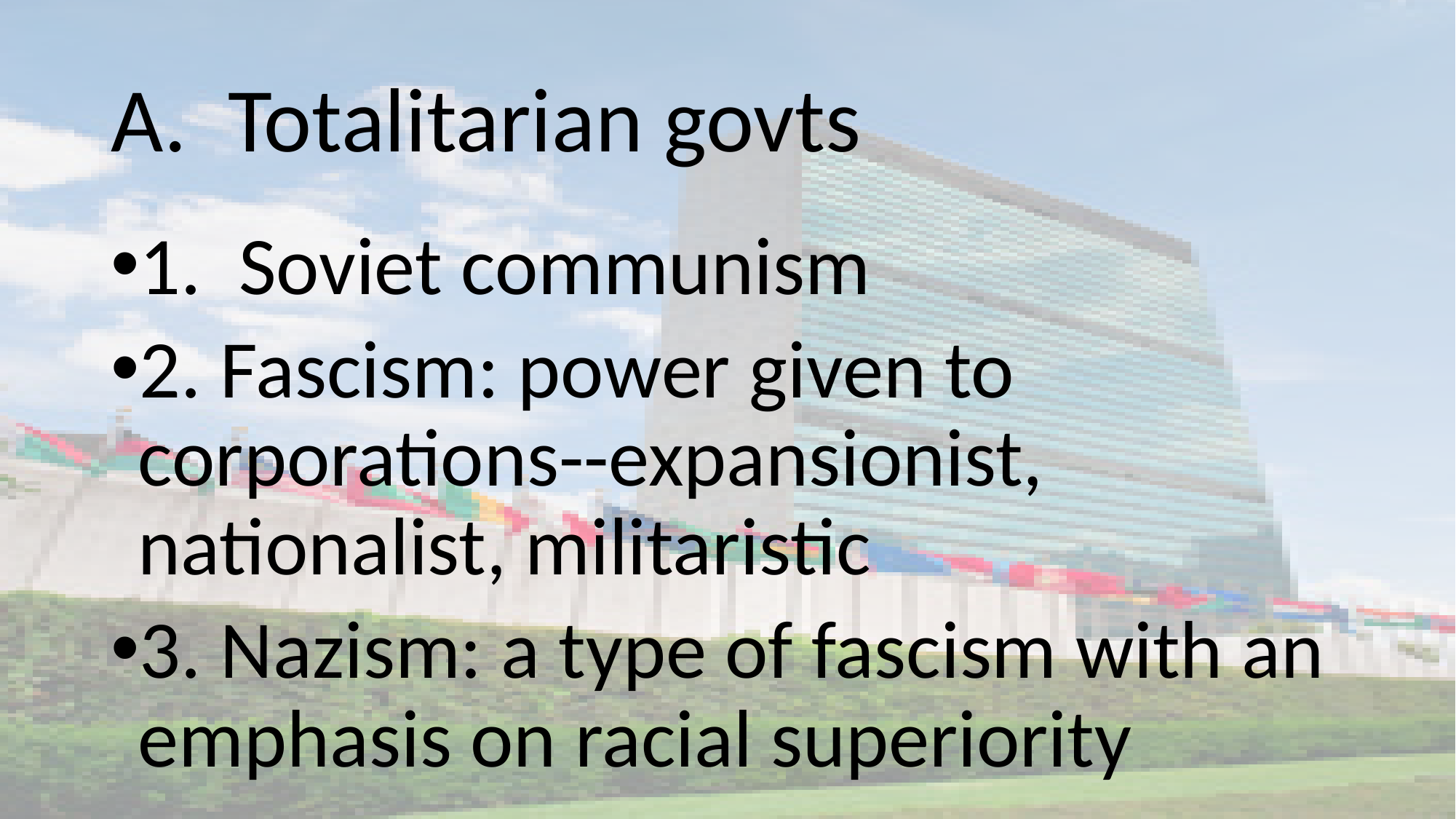

# A.  Totalitarian govts
1.  Soviet communism
2. Fascism: power given to corporations--expansionist, nationalist, militaristic
3. Nazism: a type of fascism with an emphasis on racial superiority